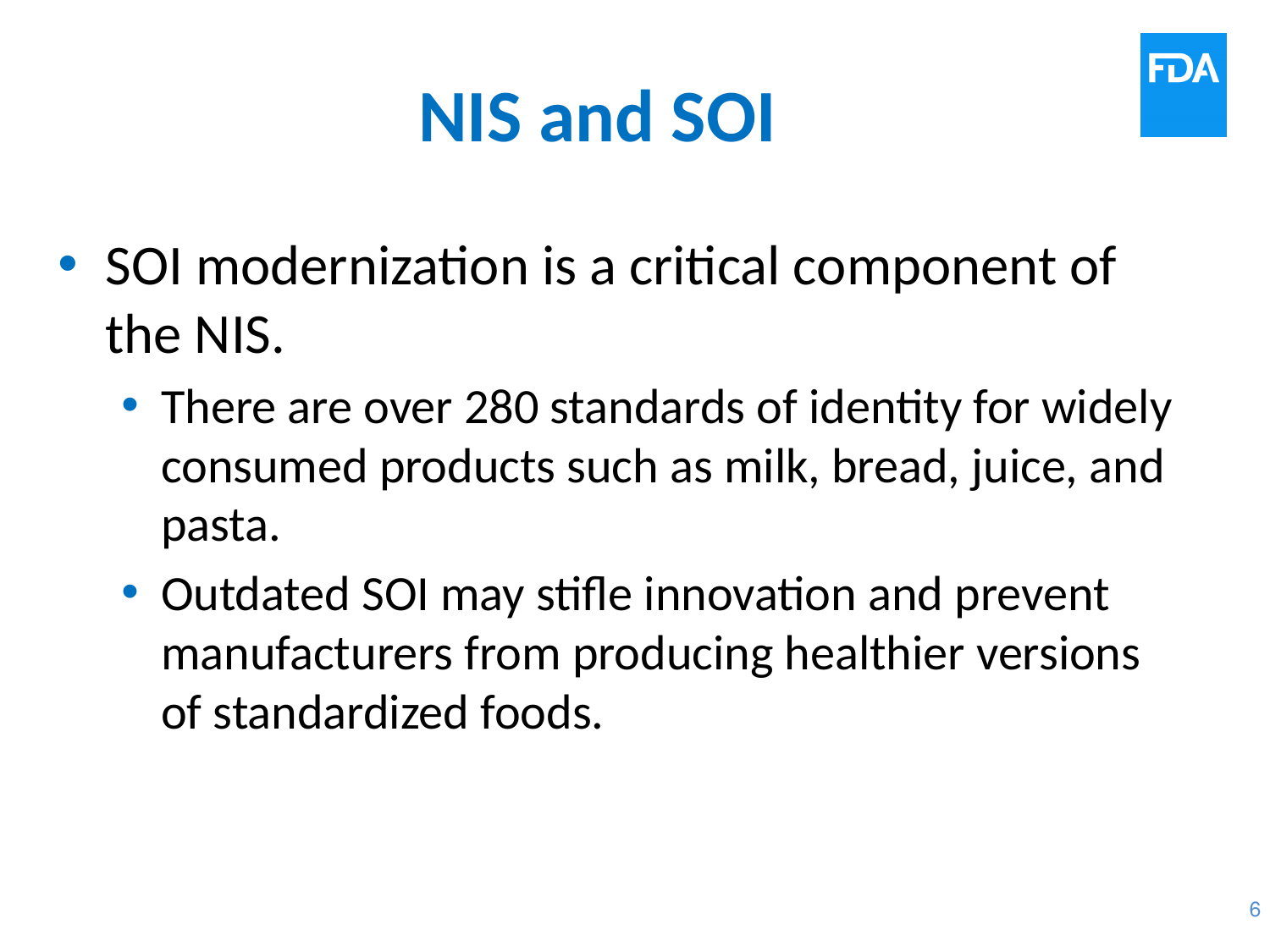

# NIS and SOI
SOI modernization is a critical component of the NIS.
There are over 280 standards of identity for widely consumed products such as milk, bread, juice, and pasta.
Outdated SOI may stifle innovation and prevent manufacturers from producing healthier versions of standardized foods.